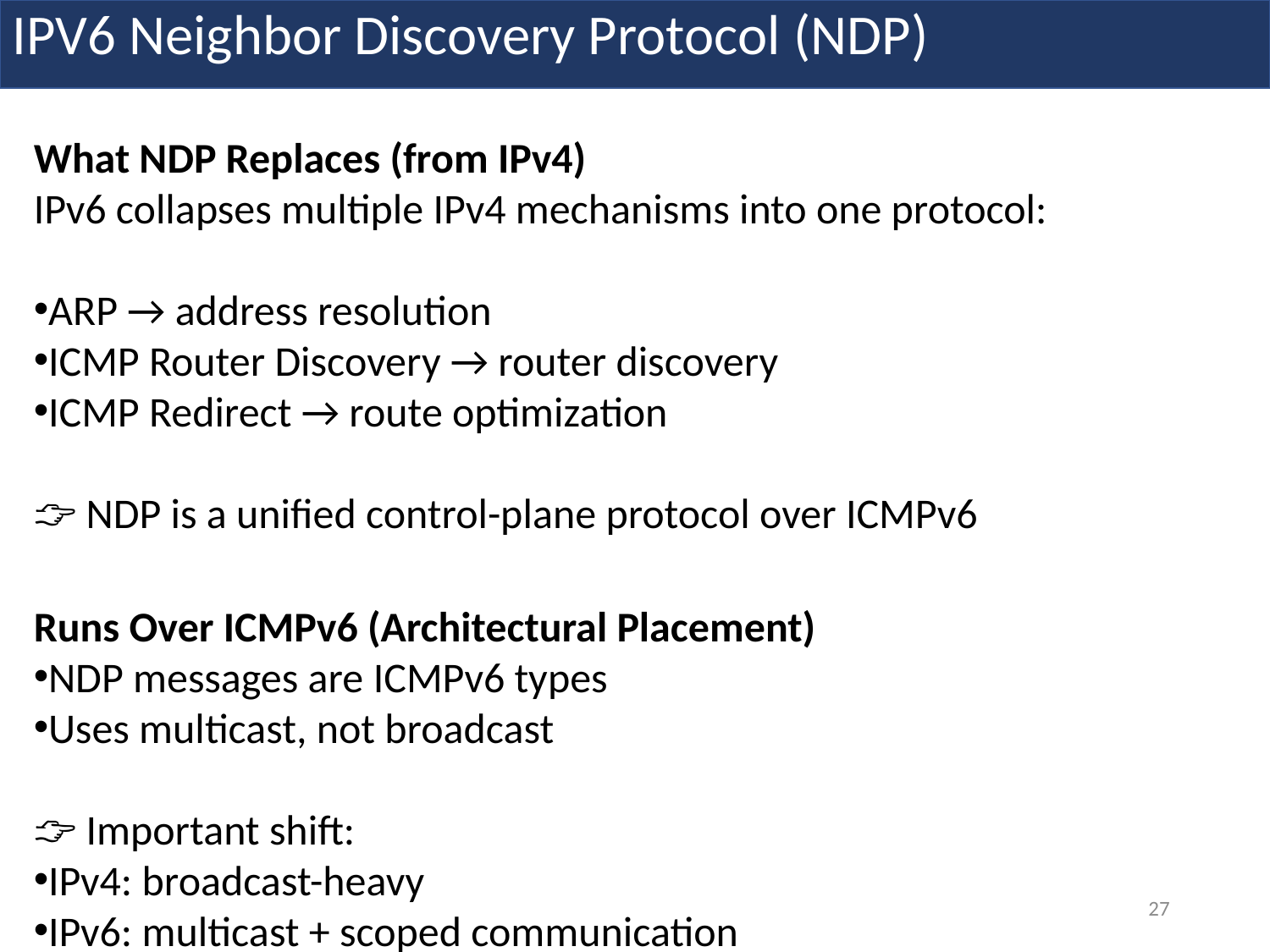

IPV6 Neighbor Discovery Protocol (NDP)
What NDP Replaces (from IPv4)
IPv6 collapses multiple IPv4 mechanisms into one protocol:

ARP → address resolution
ICMP Router Discovery → router discovery
ICMP Redirect → route optimization

👉 NDP is a unified control-plane protocol over ICMPv6
Runs Over ICMPv6 (Architectural Placement)
NDP messages are ICMPv6 types
Uses multicast, not broadcast

👉 Important shift:
IPv4: broadcast-heavy
IPv6: multicast + scoped communication
27